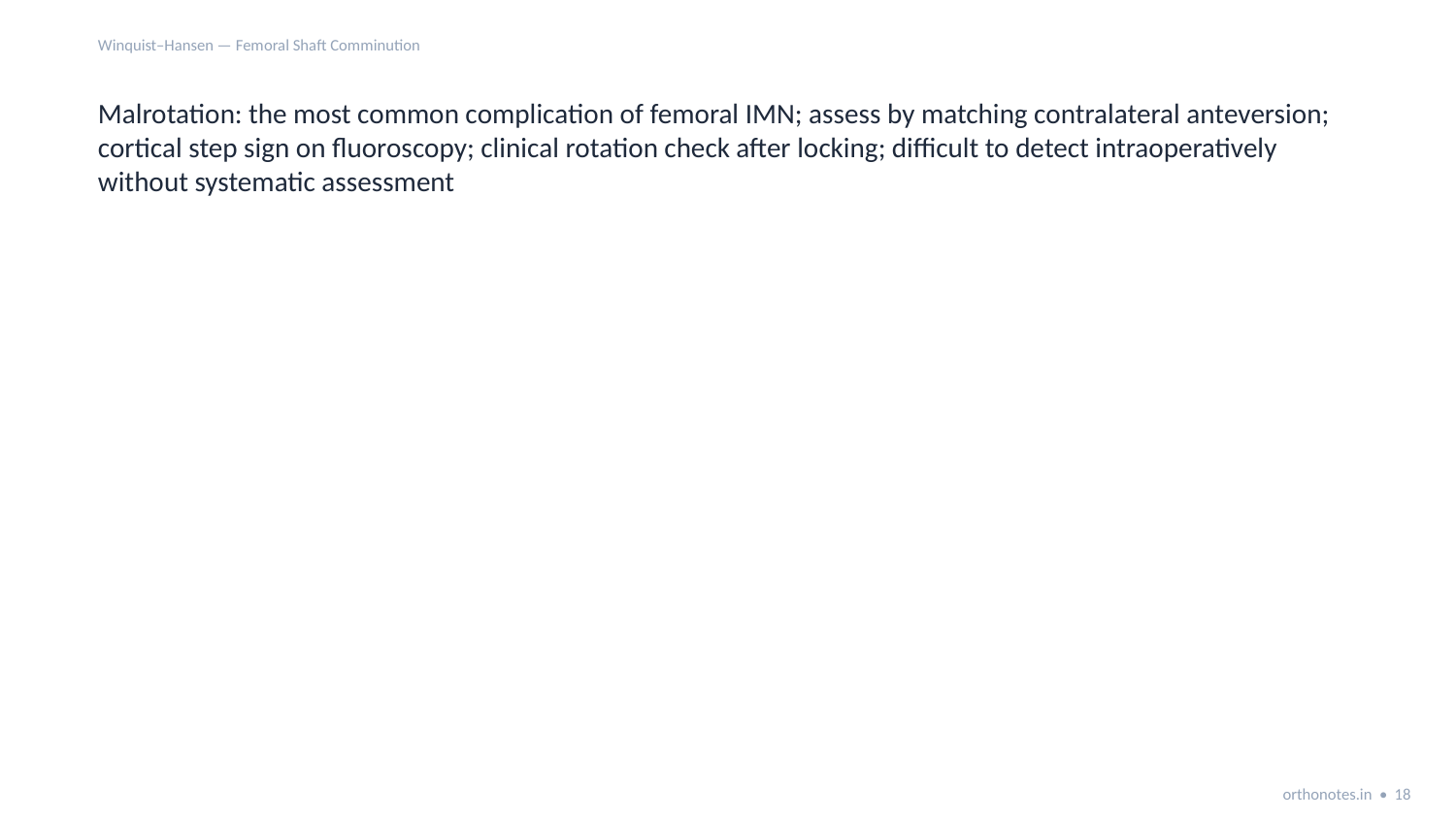

Winquist–Hansen — Femoral Shaft Comminution
Malrotation: the most common complication of femoral IMN; assess by matching contralateral anteversion; cortical step sign on fluoroscopy; clinical rotation check after locking; difficult to detect intraoperatively without systematic assessment
orthonotes.in  •  18